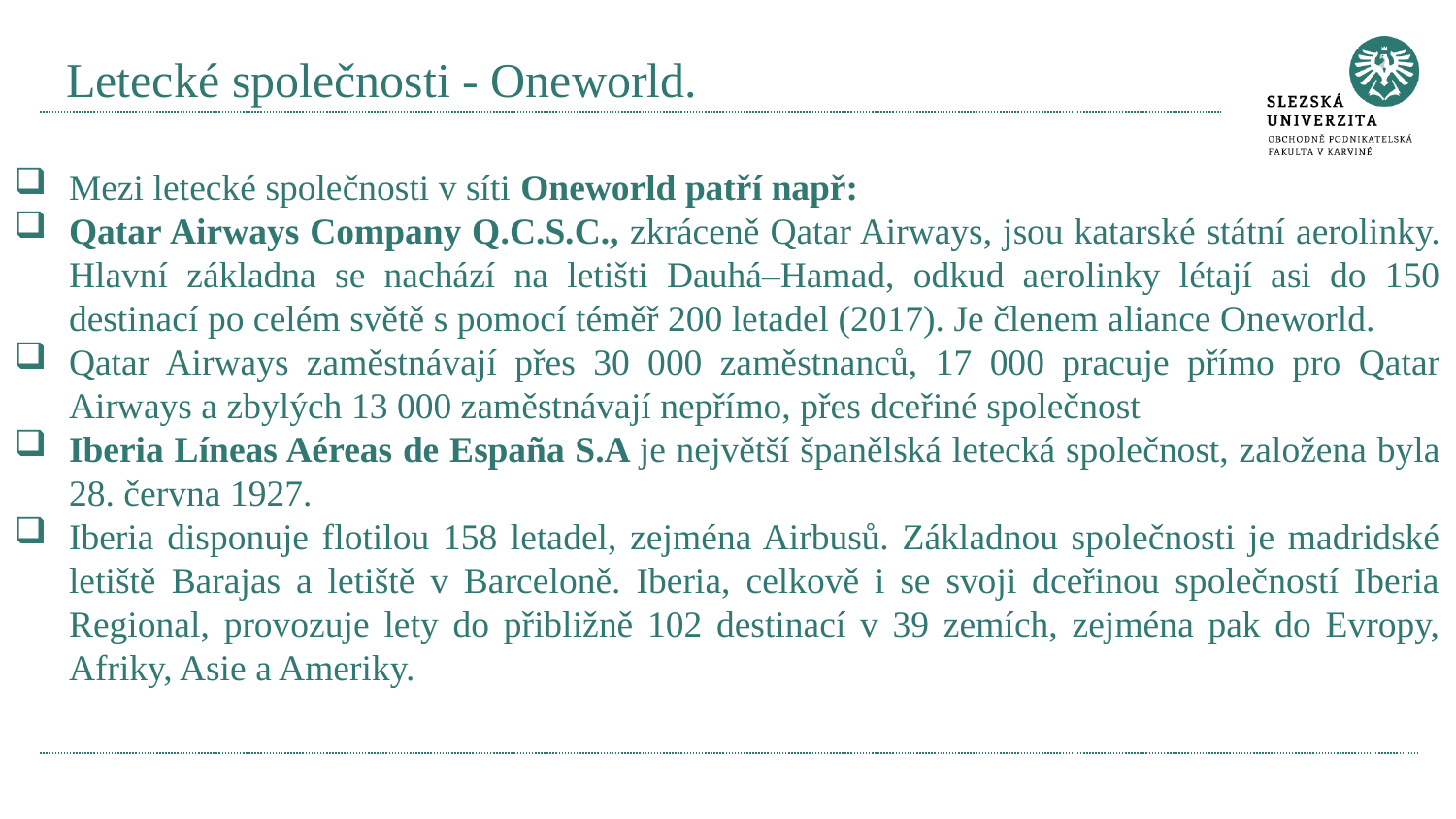

# Letecké společnosti - Oneworld.
Mezi letecké společnosti v síti Oneworld patří např:
Qatar Airways Company Q.C.S.C., zkráceně Qatar Airways, jsou katarské státní aerolinky. Hlavní základna se nachází na letišti Dauhá–Hamad, odkud aerolinky létají asi do 150 destinací po celém světě s pomocí téměř 200 letadel (2017). Je členem aliance Oneworld.
Qatar Airways zaměstnávají přes 30 000 zaměstnanců, 17 000 pracuje přímo pro Qatar Airways a zbylých 13 000 zaměstnávají nepřímo, přes dceřiné společnost
Iberia Líneas Aéreas de España S.A je největší španělská letecká společnost, založena byla 28. června 1927.
Iberia disponuje flotilou 158 letadel, zejména Airbusů. Základnou společnosti je madridské letiště Barajas a letiště v Barceloně. Iberia, celkově i se svoji dceřinou společností Iberia Regional, provozuje lety do přibližně 102 destinací v 39 zemích, zejména pak do Evropy, Afriky, Asie a Ameriky.